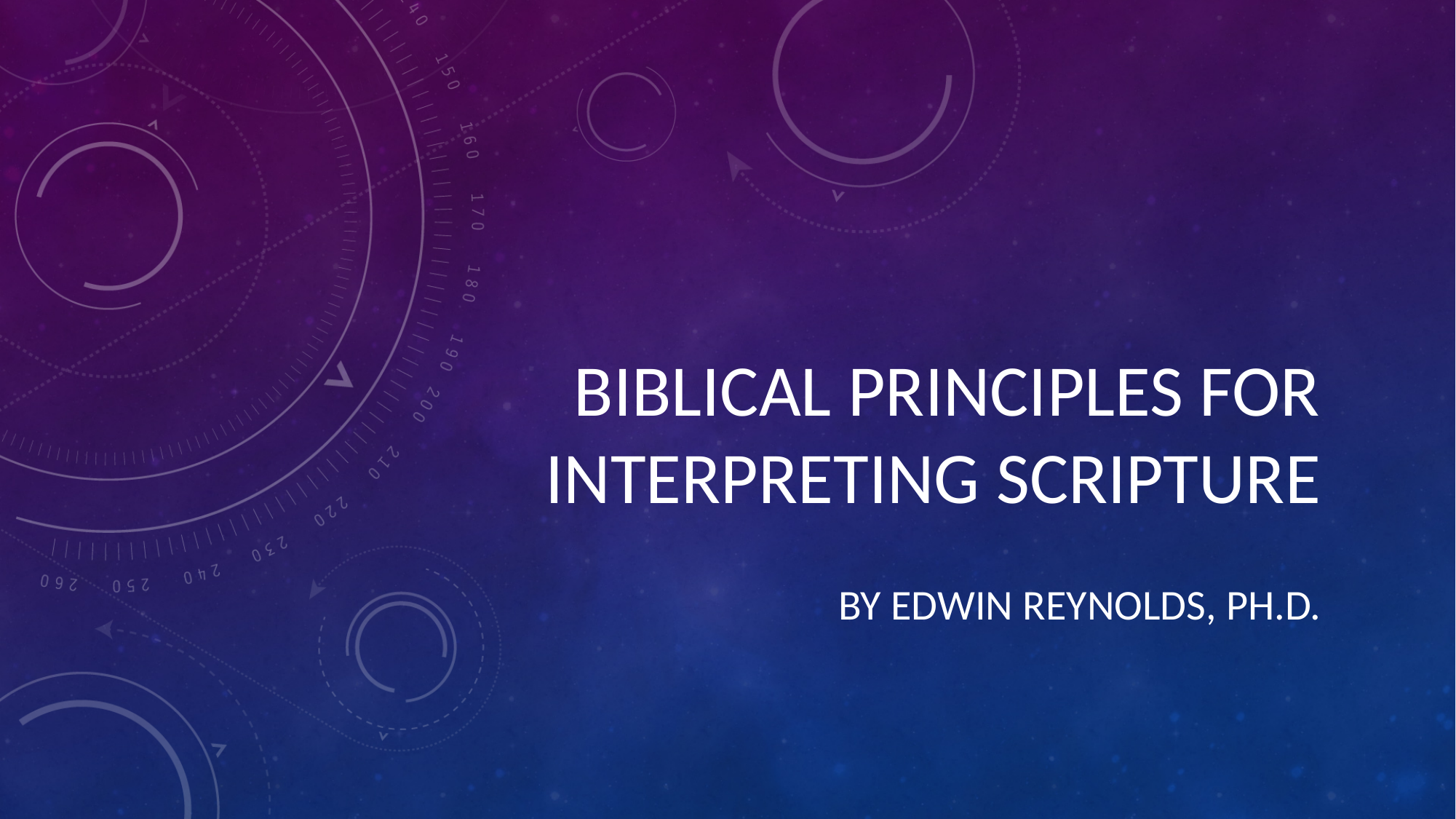

# Biblical Principles for interpreting Scripture

By Edwin Reynolds, Ph.D.